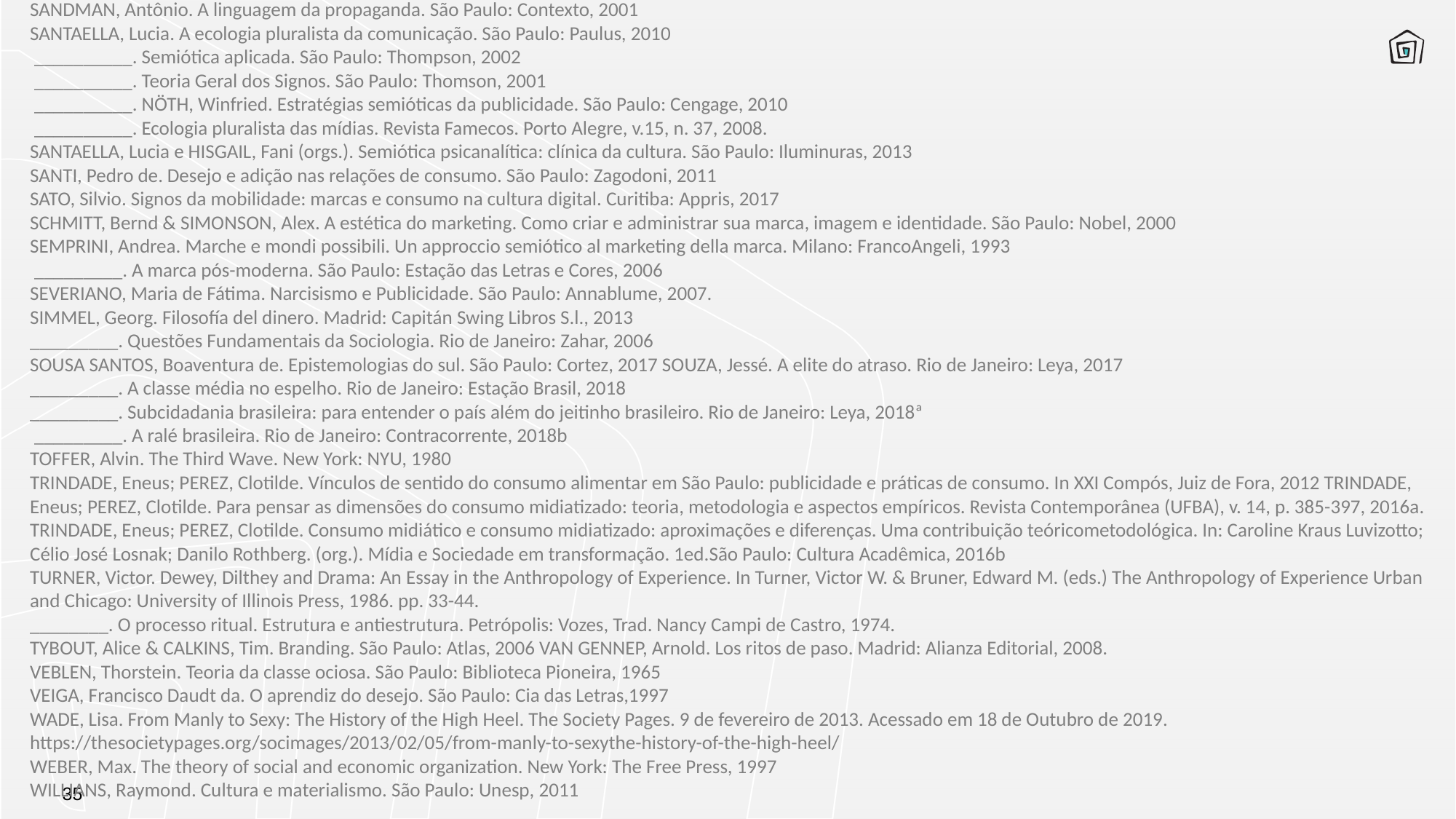

SANDMAN, Antônio. A linguagem da propaganda. São Paulo: Contexto, 2001
SANTAELLA, Lucia. A ecologia pluralista da comunicação. São Paulo: Paulus, 2010
 __________. Semiótica aplicada. São Paulo: Thompson, 2002
 __________. Teoria Geral dos Signos. São Paulo: Thomson, 2001
 __________. NÖTH, Winfried. Estratégias semióticas da publicidade. São Paulo: Cengage, 2010
 __________. Ecologia pluralista das mídias. Revista Famecos. Porto Alegre, v.15, n. 37, 2008.
SANTAELLA, Lucia e HISGAIL, Fani (orgs.). Semiótica psicanalítica: clínica da cultura. São Paulo: Iluminuras, 2013
SANTI, Pedro de. Desejo e adição nas relações de consumo. São Paulo: Zagodoni, 2011
SATO, Silvio. Signos da mobilidade: marcas e consumo na cultura digital. Curitiba: Appris, 2017
SCHMITT, Bernd & SIMONSON, Alex. A estética do marketing. Como criar e administrar sua marca, imagem e identidade. São Paulo: Nobel, 2000
SEMPRINI, Andrea. Marche e mondi possibili. Un approccio semiótico al marketing della marca. Milano: FrancoAngeli, 1993
 _________. A marca pós-moderna. São Paulo: Estação das Letras e Cores, 2006
SEVERIANO, Maria de Fátima. Narcisismo e Publicidade. São Paulo: Annablume, 2007.
SIMMEL, Georg. Filosofía del dinero. Madrid: Capitán Swing Libros S.l., 2013
_________. Questões Fundamentais da Sociologia. Rio de Janeiro: Zahar, 2006
SOUSA SANTOS, Boaventura de. Epistemologias do sul. São Paulo: Cortez, 2017 SOUZA, Jessé. A elite do atraso. Rio de Janeiro: Leya, 2017
_________. A classe média no espelho. Rio de Janeiro: Estação Brasil, 2018
_________. Subcidadania brasileira: para entender o país além do jeitinho brasileiro. Rio de Janeiro: Leya, 2018ª
 _________. A ralé brasileira. Rio de Janeiro: Contracorrente, 2018b
TOFFER, Alvin. The Third Wave. New York: NYU, 1980
TRINDADE, Eneus; PEREZ, Clotilde. Vínculos de sentido do consumo alimentar em São Paulo: publicidade e práticas de consumo. In XXI Compós, Juiz de Fora, 2012 TRINDADE, Eneus; PEREZ, Clotilde. Para pensar as dimensões do consumo midiatizado: teoria, metodologia e aspectos empíricos. Revista Contemporânea (UFBA), v. 14, p. 385-397, 2016a.
TRINDADE, Eneus; PEREZ, Clotilde. Consumo midiático e consumo midiatizado: aproximações e diferenças. Uma contribuição teóricometodológica. In: Caroline Kraus Luvizotto; Célio José Losnak; Danilo Rothberg. (org.). Mídia e Sociedade em transformação. 1ed.São Paulo: Cultura Acadêmica, 2016b
TURNER, Victor. Dewey, Dilthey and Drama: An Essay in the Anthropology of Experience. In Turner, Victor W. & Bruner, Edward M. (eds.) The Anthropology of Experience Urban and Chicago: University of Illinois Press, 1986. pp. 33-44.
________. O processo ritual. Estrutura e antiestrutura. Petrópolis: Vozes, Trad. Nancy Campi de Castro, 1974.
TYBOUT, Alice & CALKINS, Tim. Branding. São Paulo: Atlas, 2006 VAN GENNEP, Arnold. Los ritos de paso. Madrid: Alianza Editorial, 2008.
VEBLEN, Thorstein. Teoria da classe ociosa. São Paulo: Biblioteca Pioneira, 1965
VEIGA, Francisco Daudt da. O aprendiz do desejo. São Paulo: Cia das Letras,1997
WADE, Lisa. From Manly to Sexy: The History of the High Heel. The Society Pages. 9 de fevereiro de 2013. Acessado em 18 de Outubro de 2019. https://thesocietypages.org/socimages/2013/02/05/from-manly-to-sexythe-history-of-the-high-heel/
WEBER, Max. The theory of social and economic organization. New York: The Free Press, 1997
WILLIANS, Raymond. Cultura e materialismo. São Paulo: Unesp, 2011